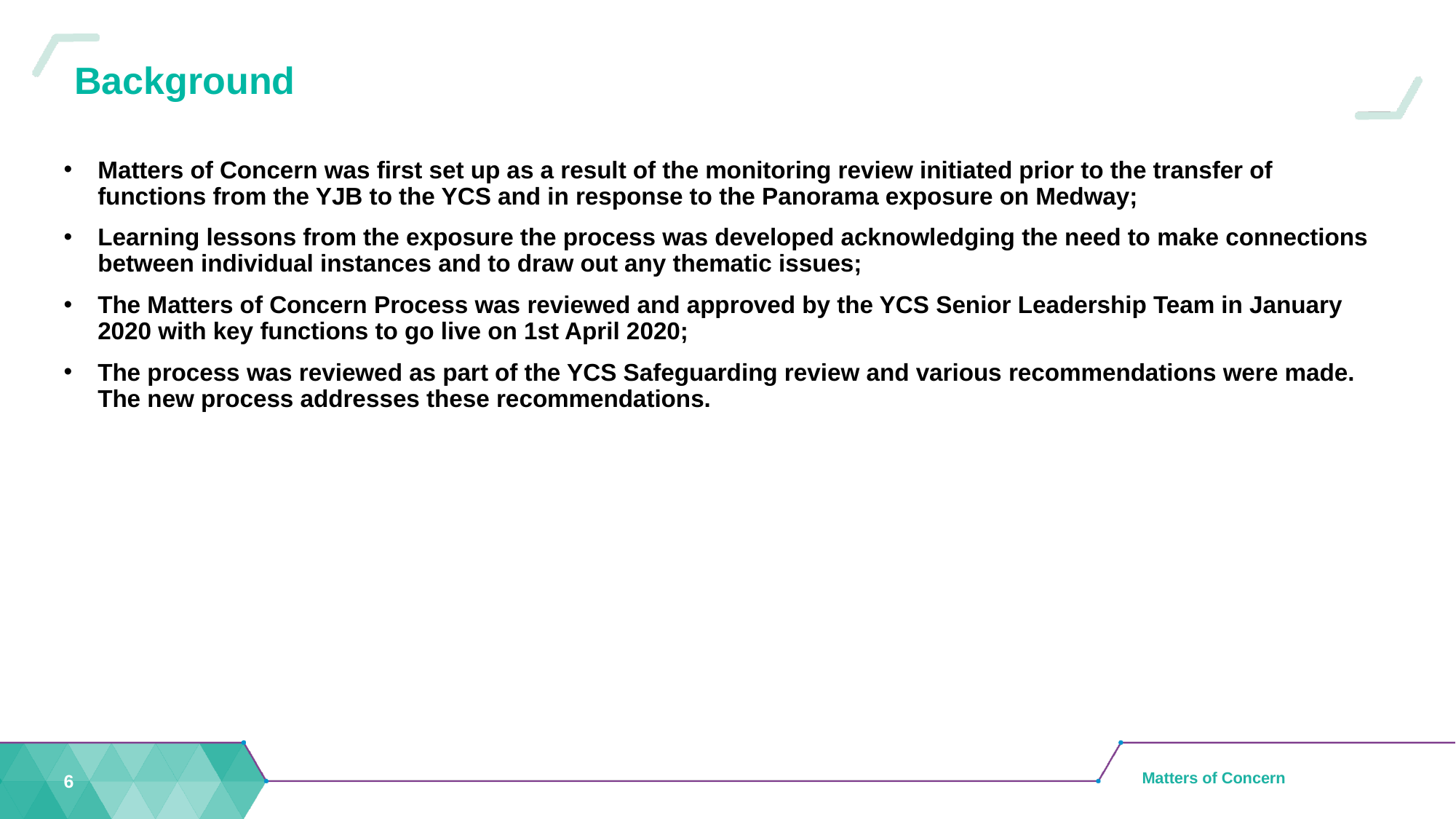

# Background
Matters of Concern was first set up as a result of the monitoring review initiated prior to the transfer of functions from the YJB to the YCS and in response to the Panorama exposure on Medway;
Learning lessons from the exposure the process was developed acknowledging the need to make connections between individual instances and to draw out any thematic issues;
The Matters of Concern Process was reviewed and approved by the YCS Senior Leadership Team in January 2020 with key functions to go live on 1st April 2020;
The process was reviewed as part of the YCS Safeguarding review and various recommendations were made. The new process addresses these recommendations.

6
Matters of Concern